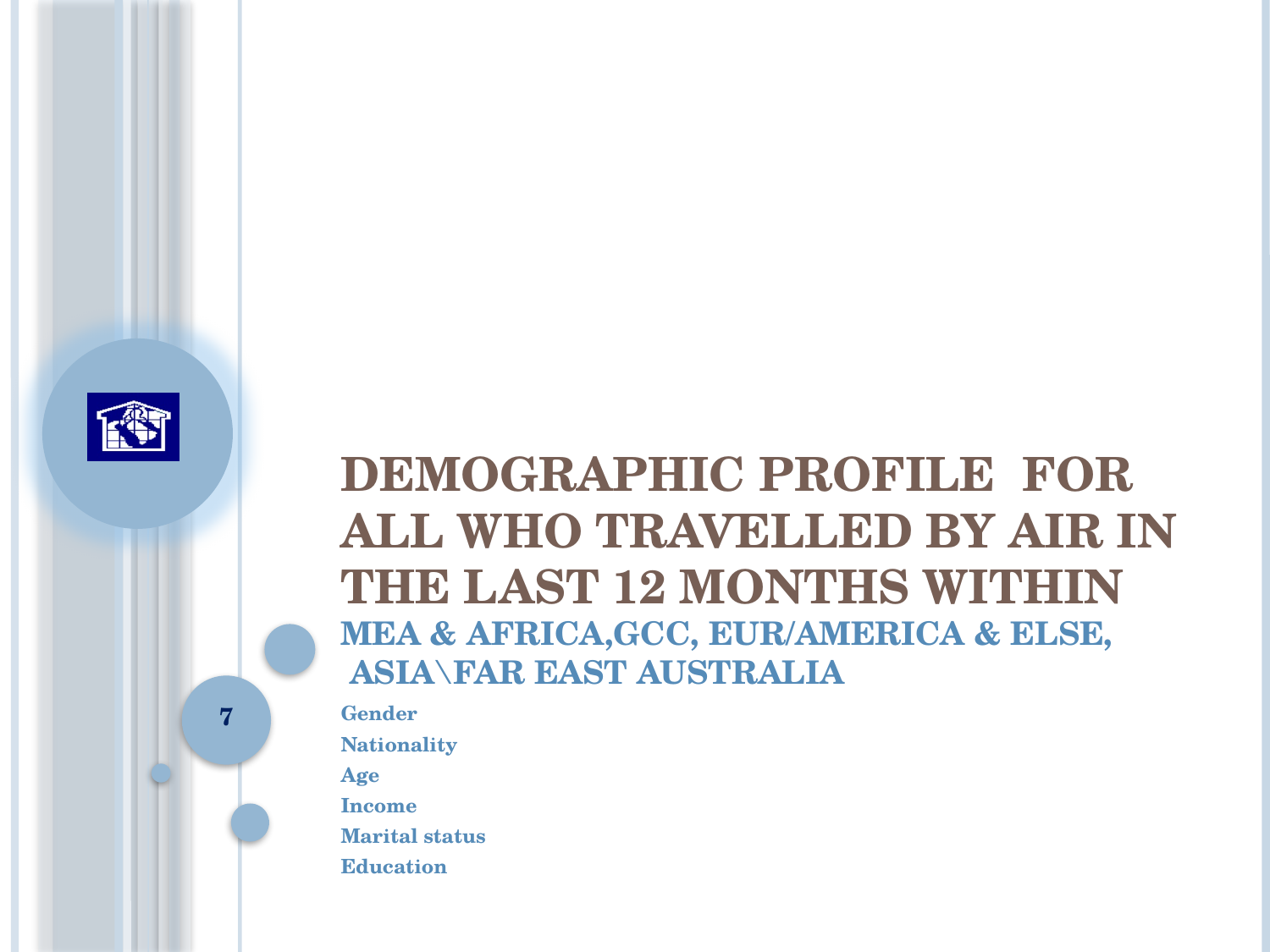

# Demographic Profile  for all who travelled by Air in the last 12 months within MEA & AFRICA,GCC, Eur/America & else, Asia\far east Australia
7
Gender
Nationality
Age
Income
Marital status
Education